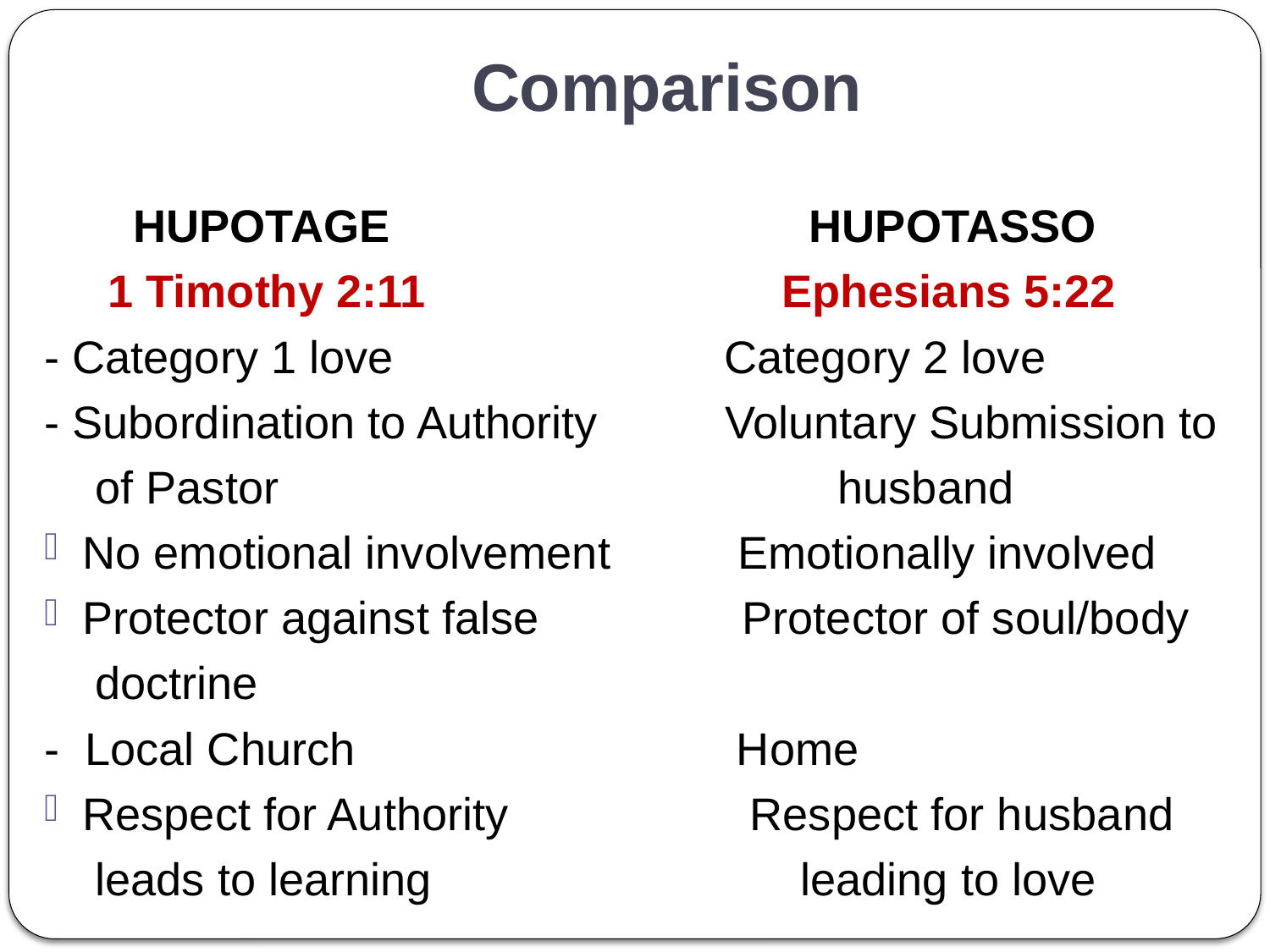

# Comparison
       HUPOTAGE                                 HUPOTASSO
     1 Timothy 2:11                            Ephesians 5:22
- Category 1 love                          Category 2 love
- Subordination to Authority          Voluntary Submission to
    of Pastor                                            husband
No emotional involvement          Emotionally involved
Protector against false                Protector of soul/body
    doctrine
-  Local Church                              Home
Respect for Authority                   Respect for husband
    leads to learning                             leading to love